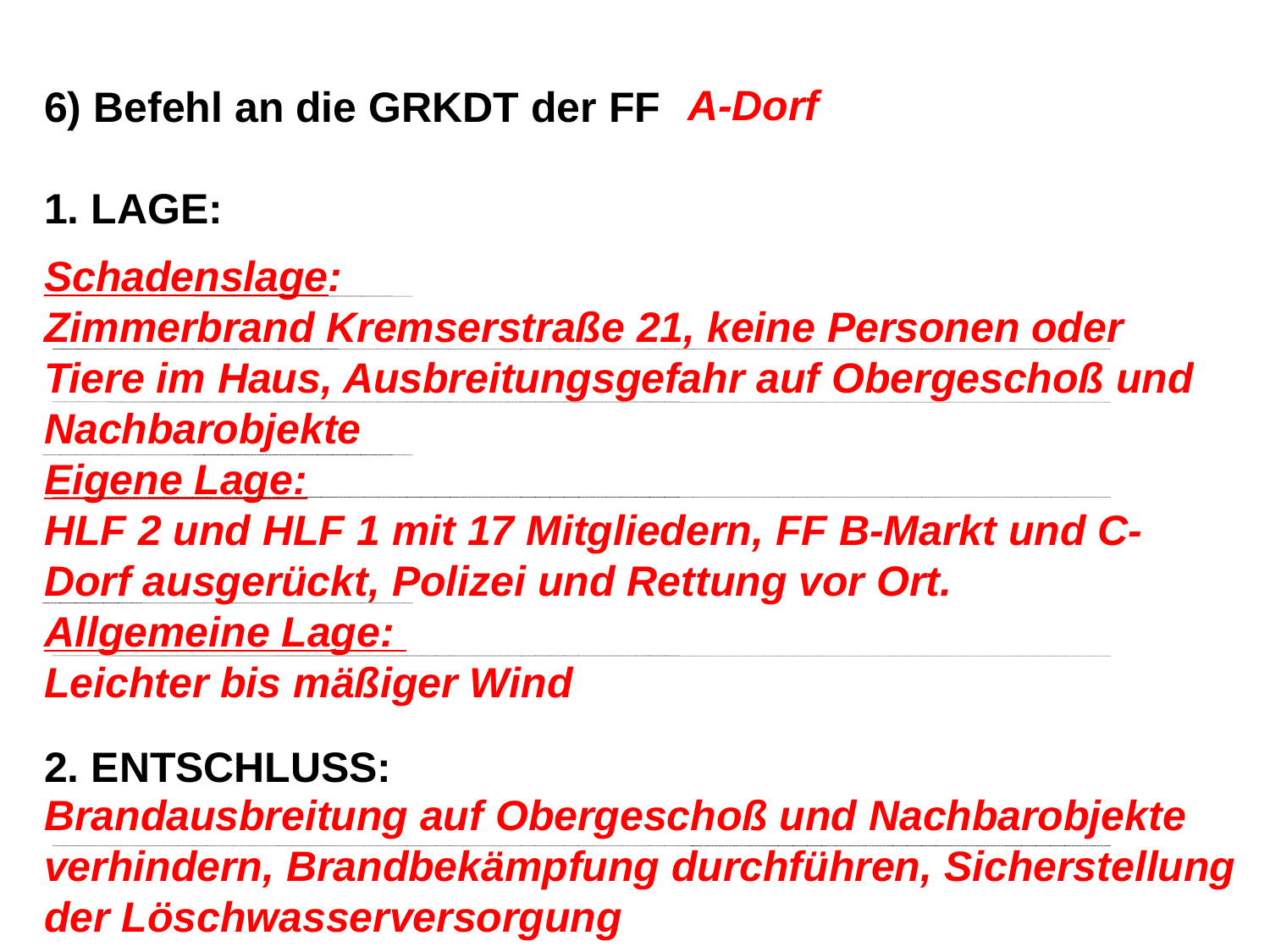

A-Dorf
6) Befehl an die GRKDT der FF
1. LAGE:

 
2. ENTSCHLUSS:
Schadenslage:
Zimmerbrand Kremserstraße 21, keine Personen oder Tiere im Haus, Ausbreitungsgefahr auf Obergeschoß und Nachbarobjekte
Eigene Lage:
HLF 2 und HLF 1 mit 17 Mitgliedern, FF B-Markt und C-Dorf ausgerückt, Polizei und Rettung vor Ort.
Allgemeine Lage:
Leichter bis mäßiger Wind

Brandausbreitung auf Obergeschoß und Nachbarobjekte verhindern, Brandbekämpfung durchführen, Sicherstellung der Löschwasserversorgung

11